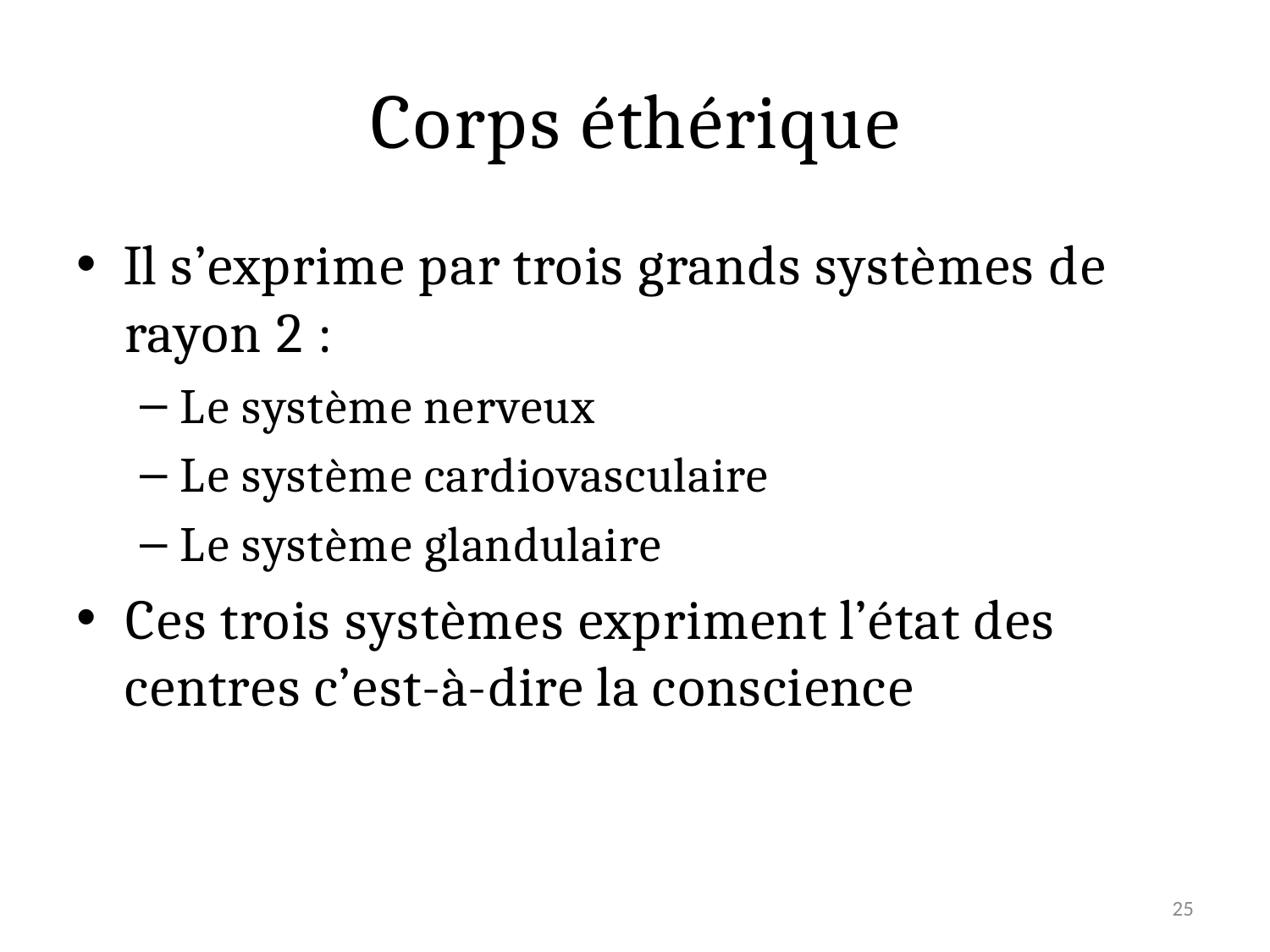

# Corps éthérique
Il s’exprime par trois grands systèmes de rayon 2 :
Le système nerveux
Le système cardiovasculaire
Le système glandulaire
Ces trois systèmes expriment l’état des centres c’est-à-dire la conscience
25